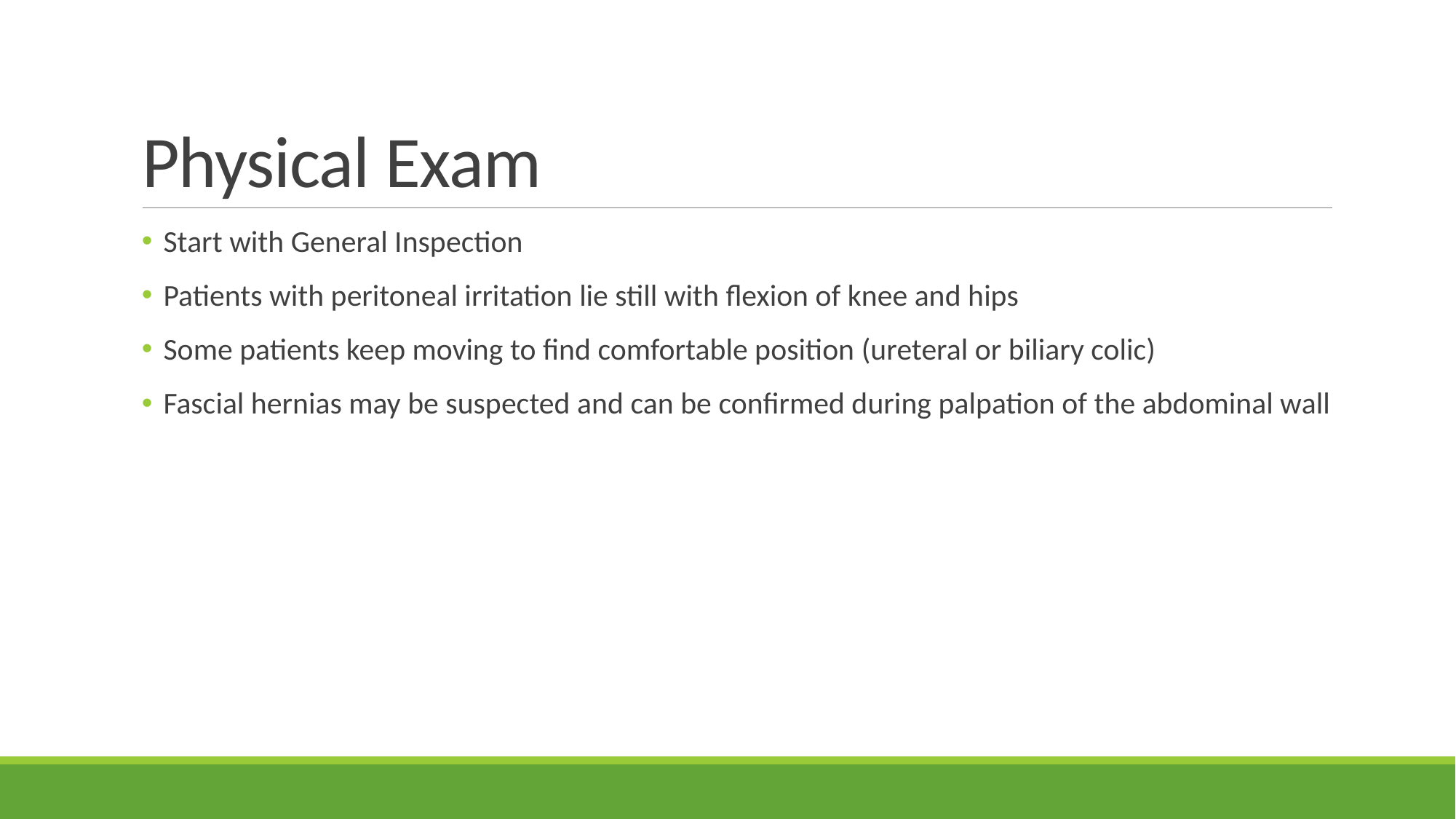

# Physical Exam
Start with General Inspection
Patients with peritoneal irritation lie still with flexion of knee and hips
Some patients keep moving to find comfortable position (ureteral or biliary colic)
Fascial hernias may be suspected and can be confirmed during palpation of the abdominal wall